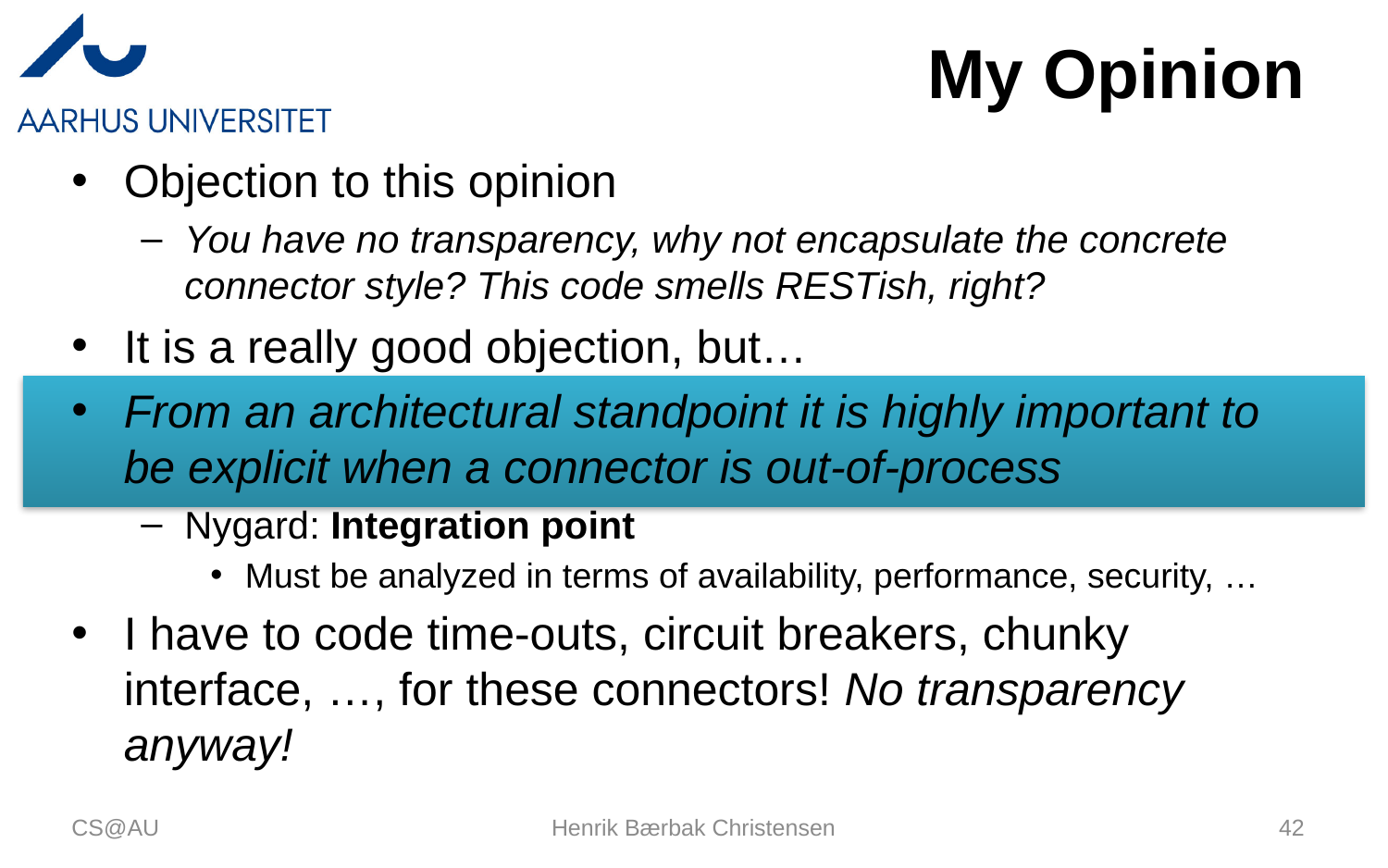

# My Opinion
Objection to this opinion
You have no transparency, why not encapsulate the concrete connector style? This code smells RESTish, right?
It is a really good objection, but…
From an architectural standpoint it is highly important to be explicit when a connector is out-of-process
Nygard: Integration point
Must be analyzed in terms of availability, performance, security, …
I have to code time-outs, circuit breakers, chunky interface, …, for these connectors! No transparency anyway!

CS@AU
Henrik Bærbak Christensen
42